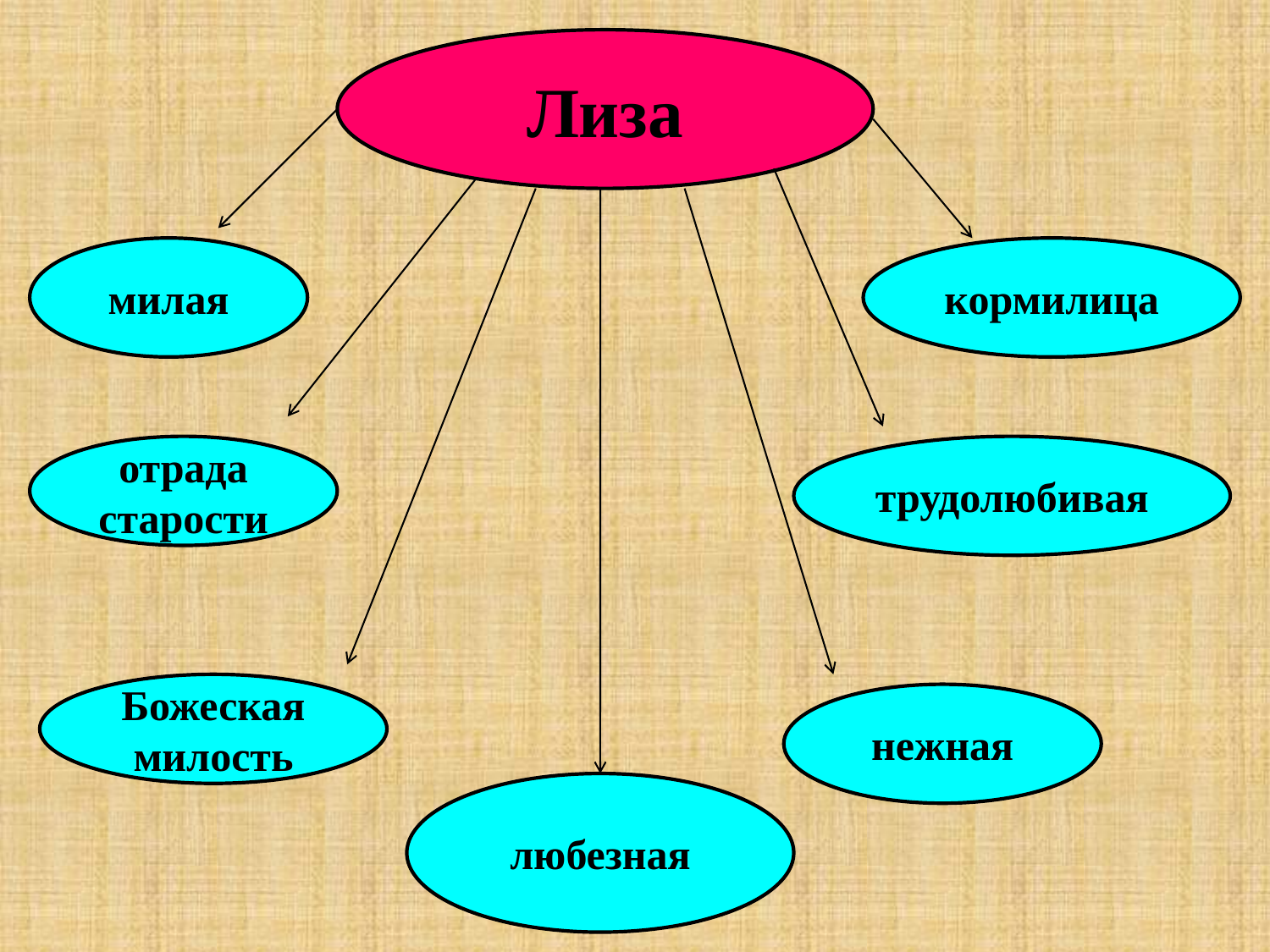

Лиза
милая
кормилица
отрада старости
трудолюбивая
Божеская милость
нежная
любезная